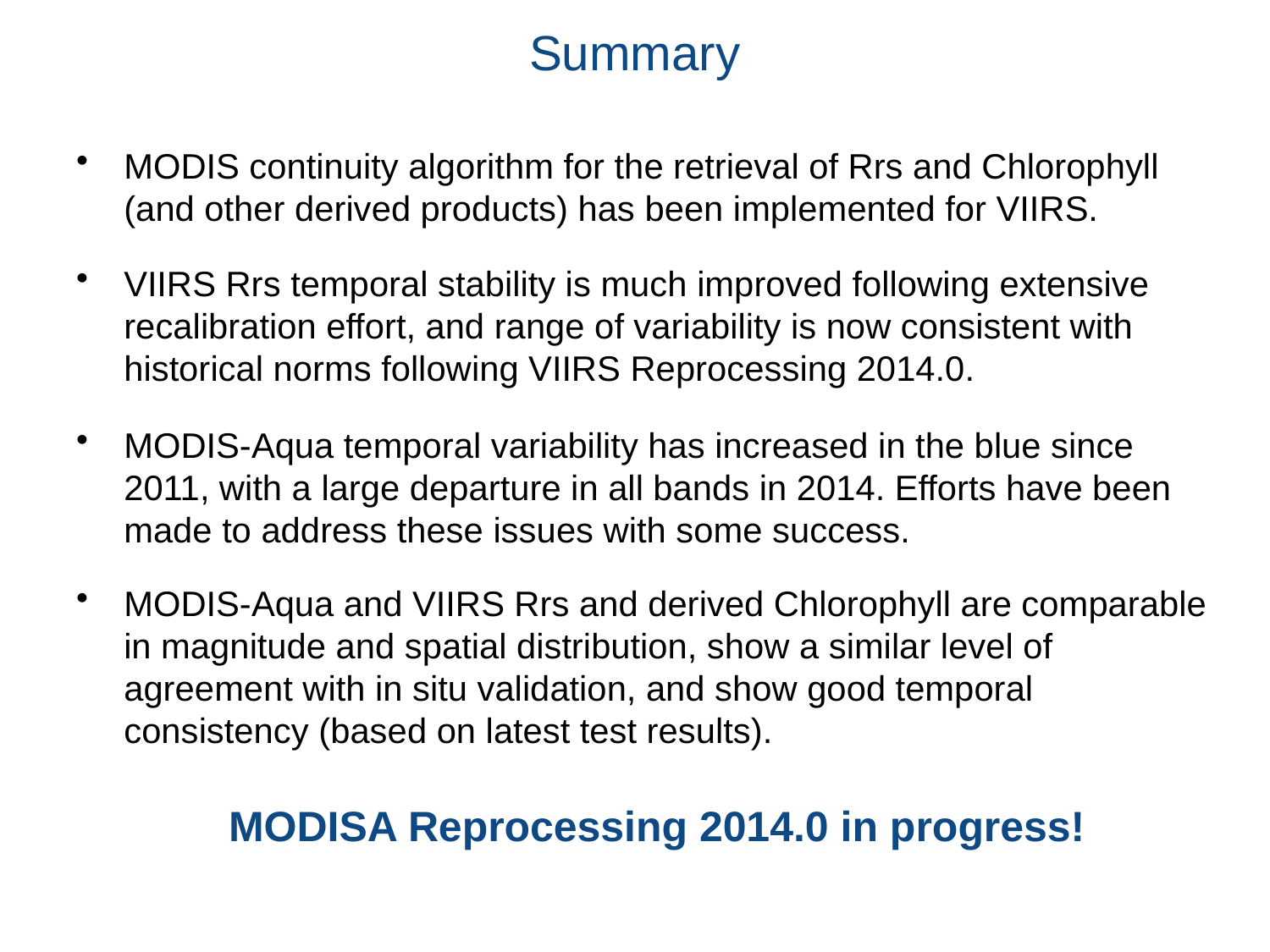

# Summary
MODIS continuity algorithm for the retrieval of Rrs and Chlorophyll (and other derived products) has been implemented for VIIRS.

VIIRS Rrs temporal stability is much improved following extensive recalibration effort, and range of variability is now consistent with historical norms following VIIRS Reprocessing 2014.0.

MODIS-Aqua temporal variability has increased in the blue since 2011, with a large departure in all bands in 2014. Efforts have been made to address these issues with some success.

MODIS-Aqua and VIIRS Rrs and derived Chlorophyll are comparable in magnitude and spatial distribution, show a similar level of agreement with in situ validation, and show good temporal consistency (based on latest test results).

MODISA Reprocessing 2014.0 in progress!